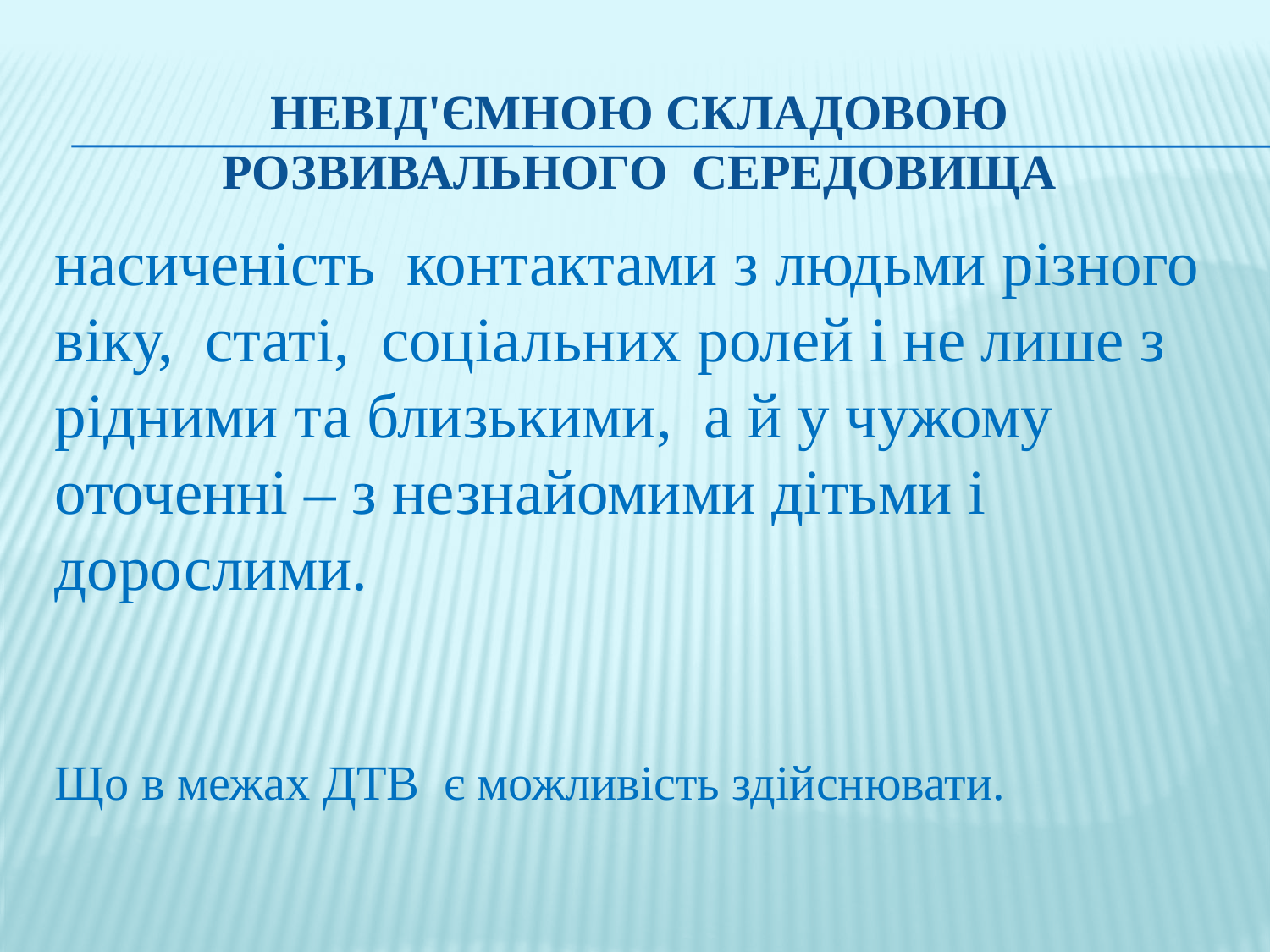

# Невід'ємною складовою  розвивального  середовища
насиченість  контактами з людьми різного віку,  статі,  соціальних ролей і не лише з рідними та близькими,  а й у чужому оточенні – з незнайомими дітьми і дорослими.

Що в межах ДТВ  є можливість здійснювати.